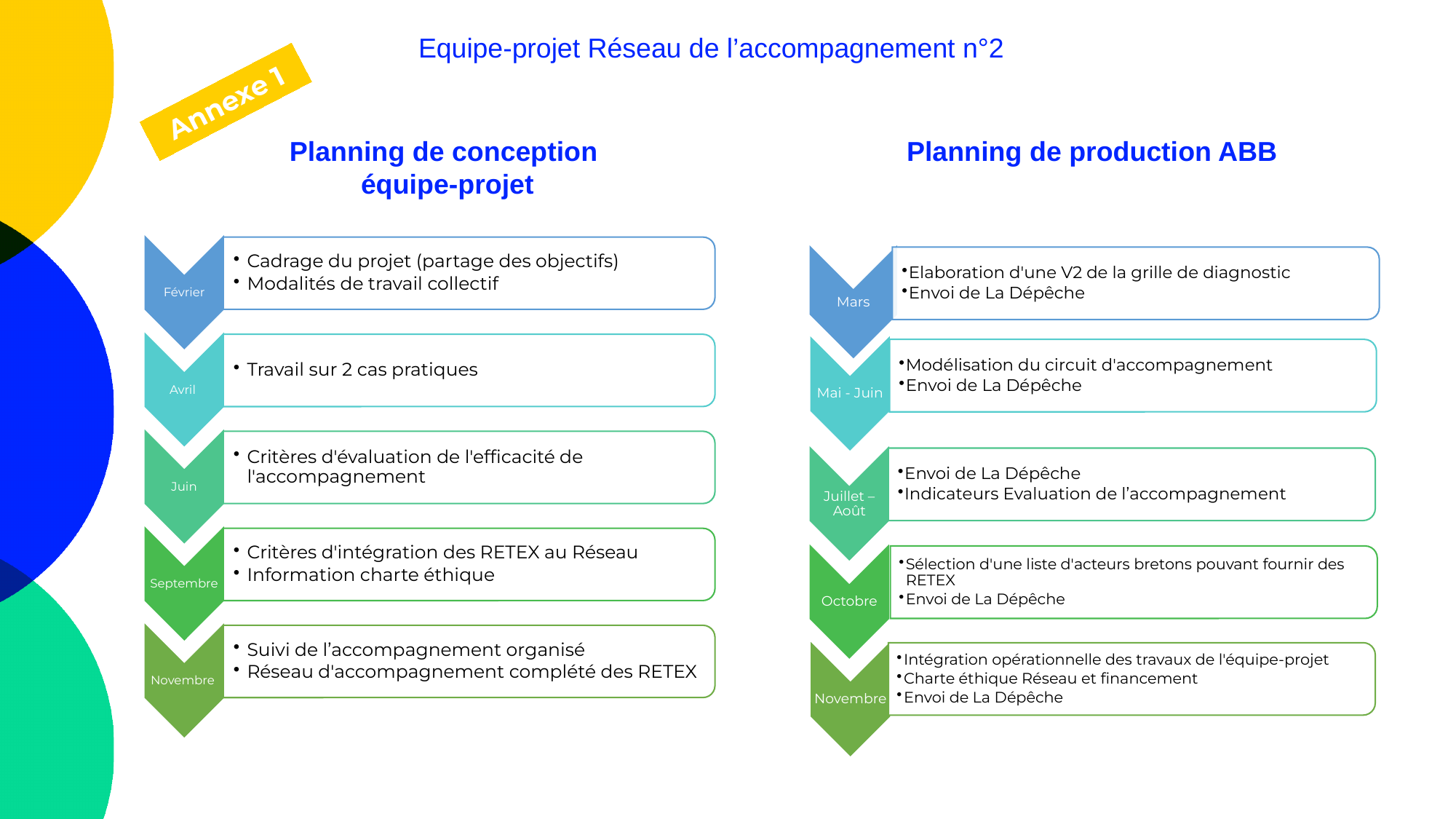

Equipe-projet Réseau de l’accompagnement n°2 ​
Annexe 1
Planning de conception
 équipe-projet
Planning de production ABB
Février
Cadrage du projet (partage des objectifs)
Modalités de travail collectif
Avril
Travail sur 2 cas pratiques
Juin
Critères d'évaluation de l'efficacité de l'accompagnement
 Septembre
Critères d'intégration des RETEX au Réseau
Information charte éthique
Novembre
Suivi de l’accompagnement organisé
Réseau d'accompagnement complété des RETEX
Mars
Elaboration d'une V2 de la grille de diagnostic
Envoi de La Dépêche
Mai - Juin
Modélisation du circuit d'accompagnement
Envoi de La Dépêche
Juillet – Août
Envoi de La Dépêche
Indicateurs Evaluation de l’accompagnement
Octobre
Sélection d'une liste d'acteurs bretons pouvant fournir des RETEX
Envoi de La Dépêche
Novembre
Intégration opérationnelle des travaux de l'équipe-projet
Charte éthique Réseau et financement
Envoi de La Dépêche